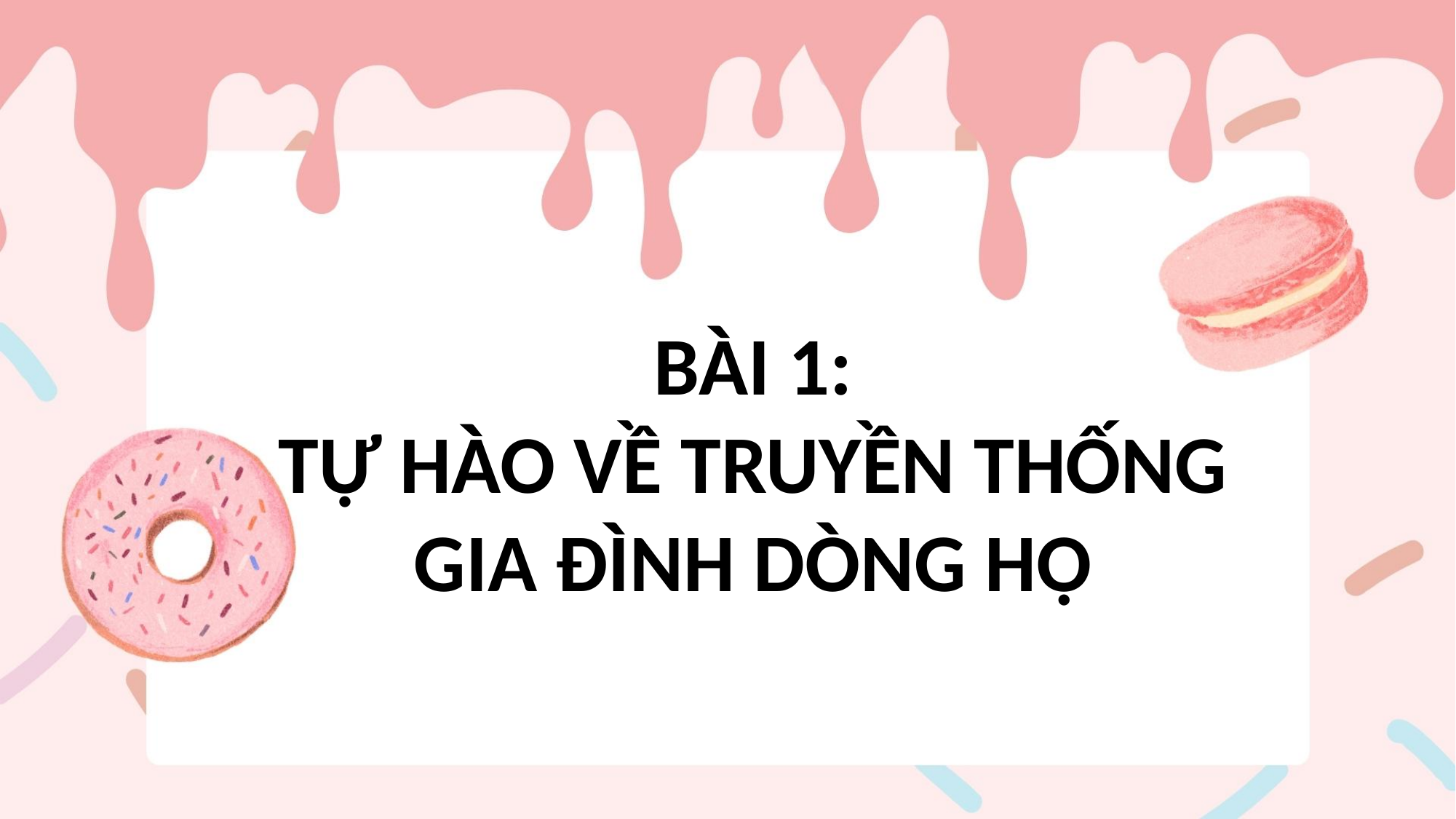

BÀI 1:
TỰ HÀO VỀ TRUYỀN THỐNG GIA ĐÌNH DÒNG HỌ